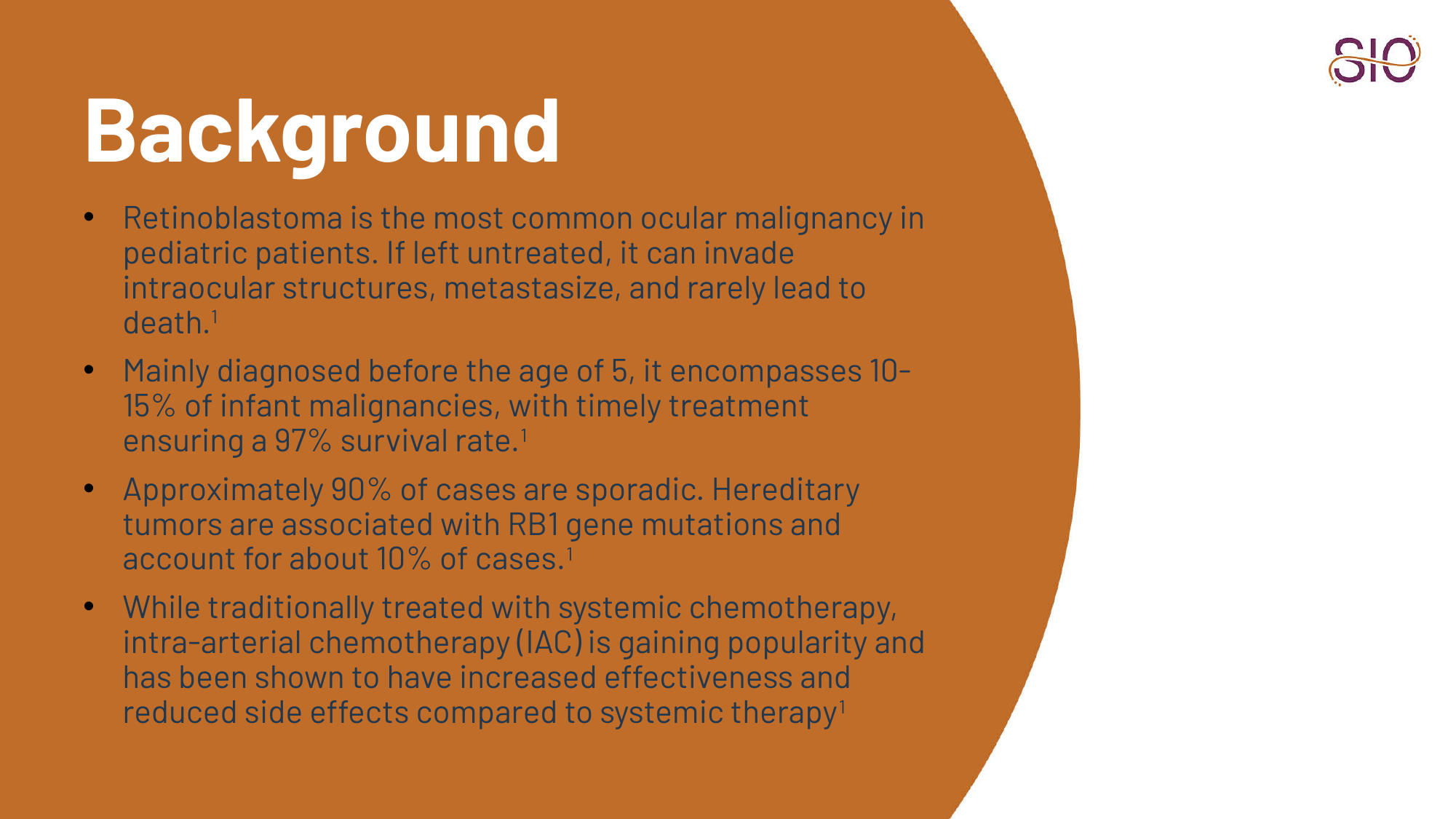

# Background
Retinoblastoma is the most common ocular malignancy in pediatric patients. If left untreated, it can invade intraocular structures, metastasize, and rarely lead to death.1
Mainly diagnosed before the age of 5, it encompasses 10-15% of infant malignancies, with timely treatment ensuring a 97% survival rate.1
Approximately 90% of cases are sporadic. Hereditary tumors are associated with RB1 gene mutations and account for about 10% of cases.1
While traditionally treated with systemic chemotherapy, intra-arterial chemotherapy (IAC) is gaining popularity and has been shown to have increased effectiveness and reduced side effects compared to systemic therapy1